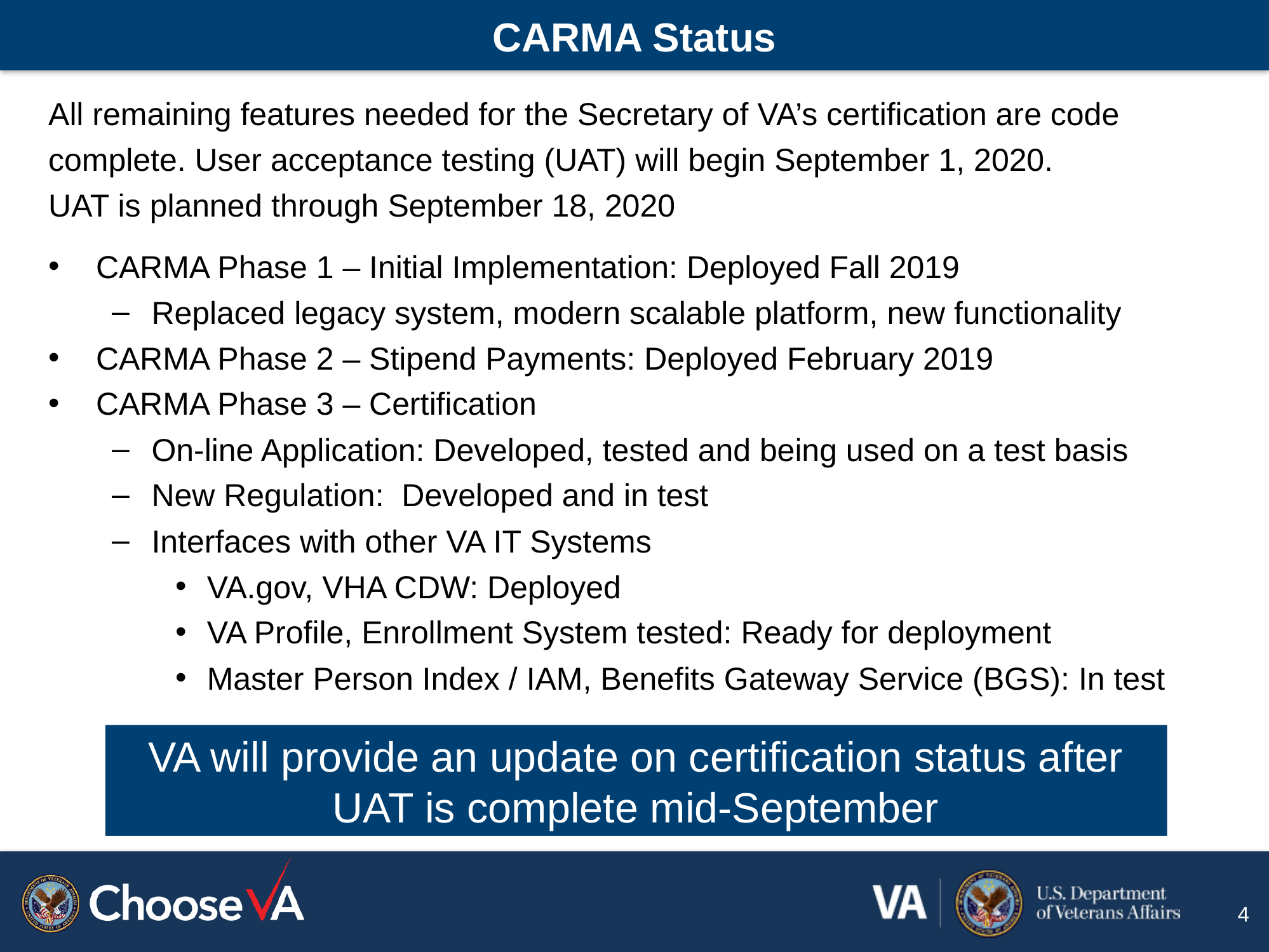

# CARMA Status
All remaining features needed for the Secretary of VA’s certification are code complete. User acceptance testing (UAT) will begin September 1, 2020.
UAT is planned through September 18, 2020
CARMA Phase 1 – Initial Implementation: Deployed Fall 2019
Replaced legacy system, modern scalable platform, new functionality
CARMA Phase 2 – Stipend Payments: Deployed February 2019
CARMA Phase 3 – Certification
On-line Application: Developed, tested and being used on a test basis
New Regulation:  Developed and in test
Interfaces with other VA IT Systems
VA.gov, VHA CDW: Deployed
VA Profile, Enrollment System tested: Ready for deployment
Master Person Index / IAM, Benefits Gateway Service (BGS): In test
VA will provide an update on certification status after UAT is complete mid-September
4